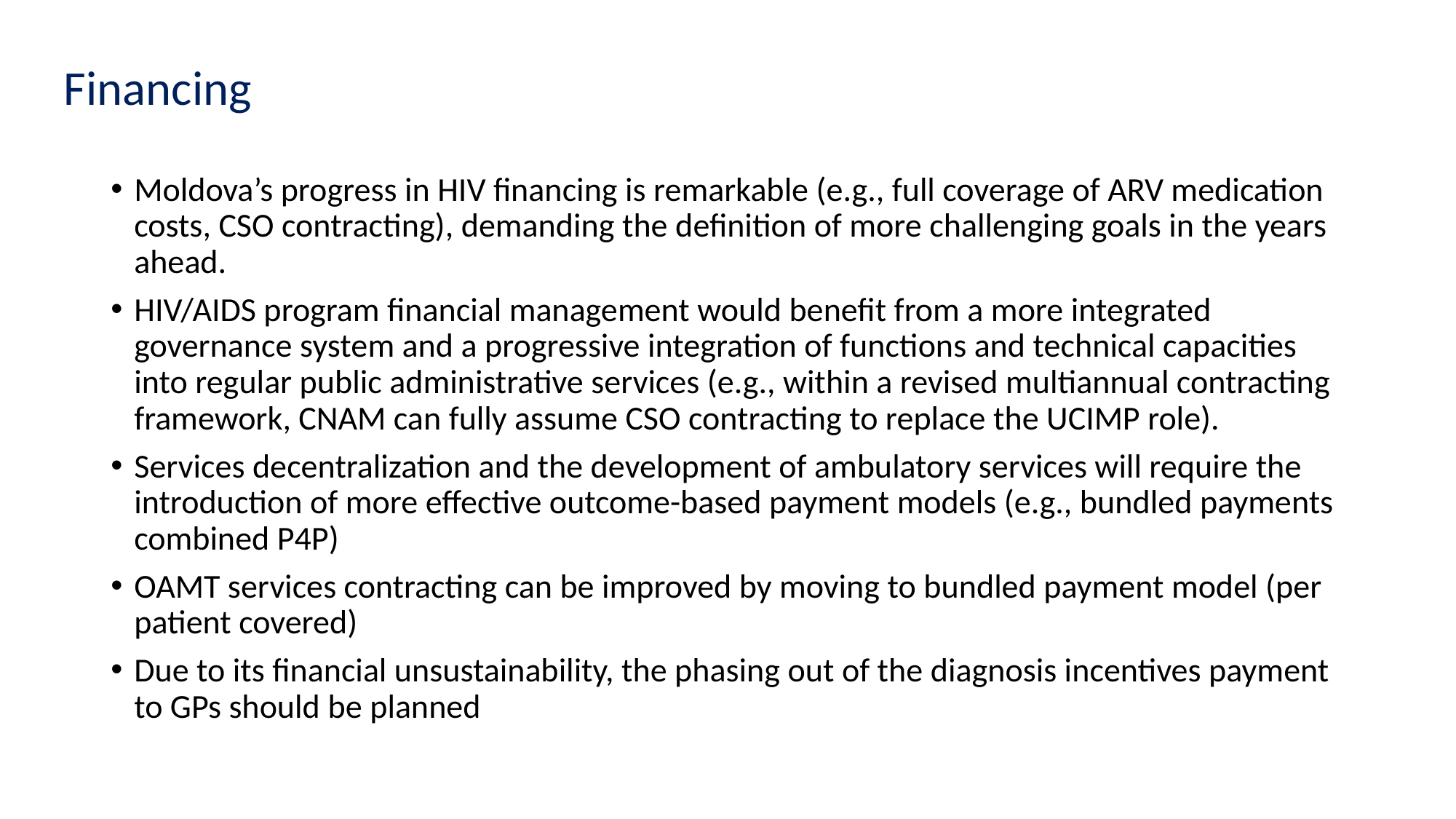

# Financing
Moldova’s progress in HIV financing is remarkable (e.g., full coverage of ARV medication costs, CSO contracting), demanding the definition of more challenging goals in the years ahead.
HIV/AIDS program financial management would benefit from a more integrated governance system and a progressive integration of functions and technical capacities into regular public administrative services (e.g., within a revised multiannual contracting framework, CNAM can fully assume CSO contracting to replace the UCIMP role).
Services decentralization and the development of ambulatory services will require the introduction of more effective outcome-based payment models (e.g., bundled payments combined P4P)
OAMT services contracting can be improved by moving to bundled payment model (per patient covered)
Due to its financial unsustainability, the phasing out of the diagnosis incentives payment to GPs should be planned